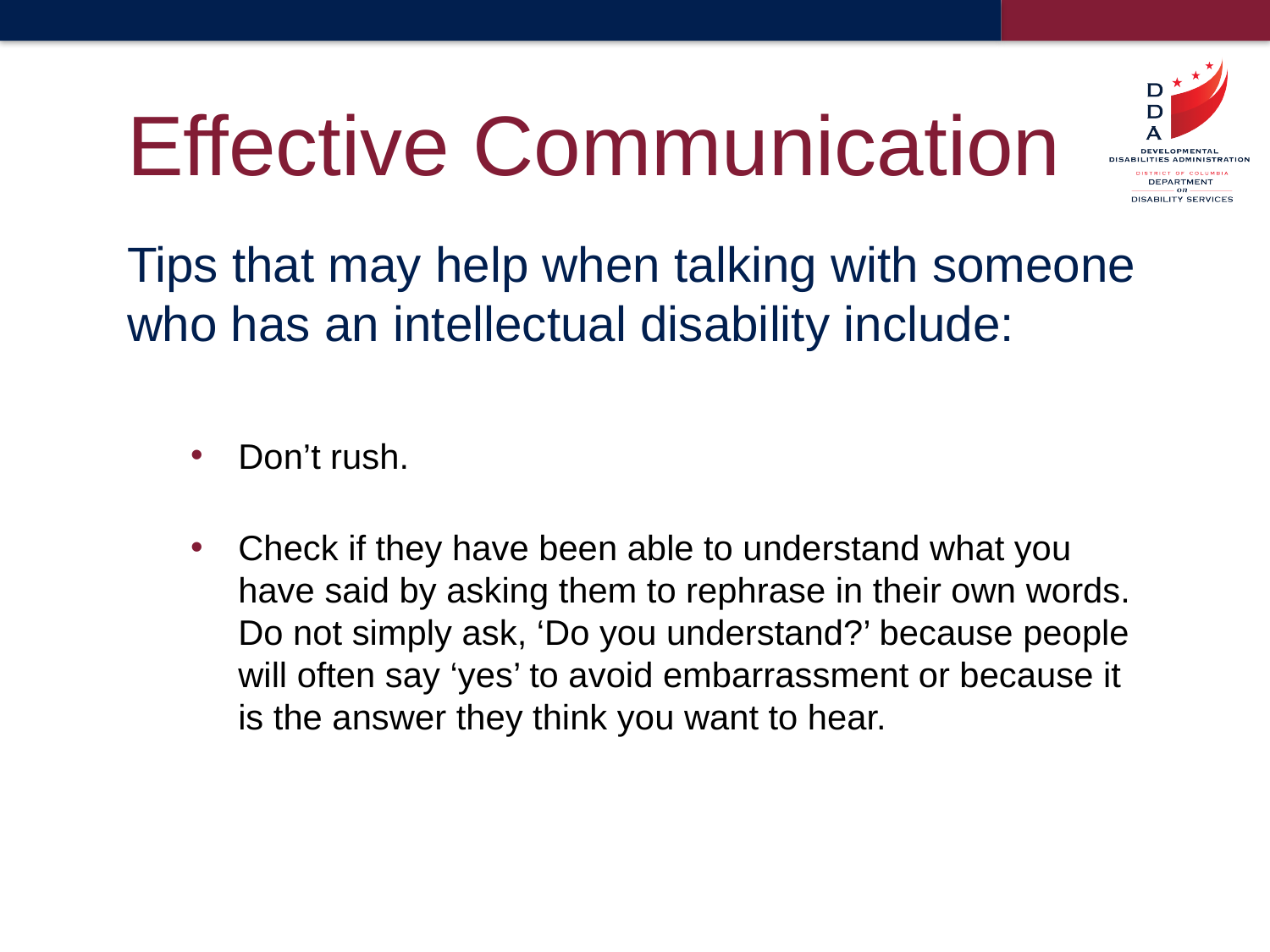

# Effective Communication
Tips that may help when talking with someone who has an intellectual disability include:

Don’t rush.
Check if they have been able to understand what you have said by asking them to rephrase in their own words. Do not simply ask, ‘Do you understand?’ because people will often say ‘yes’ to avoid embarrassment or because it is the answer they think you want to hear.